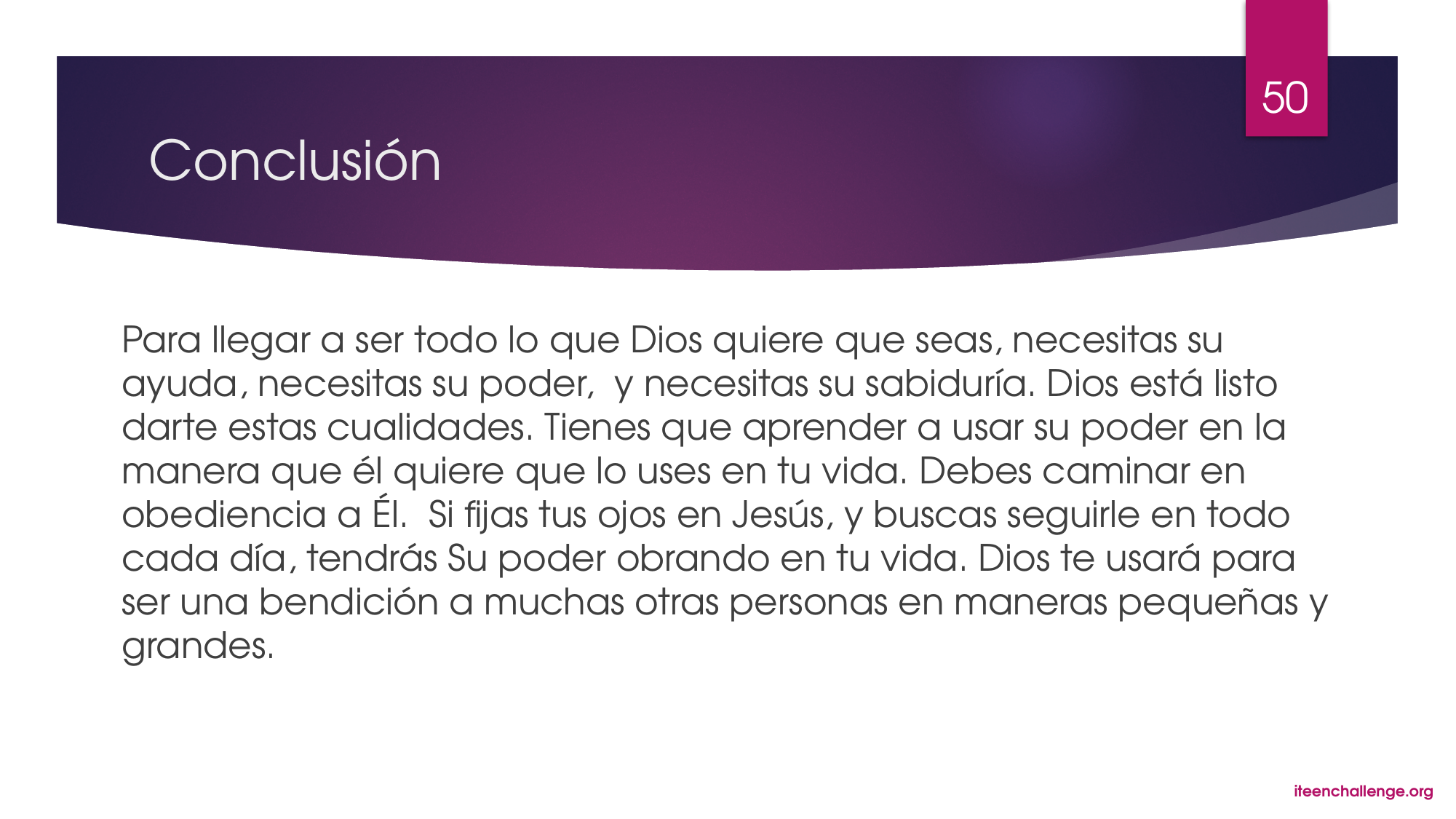

50
# Conclusión
Para llegar a ser todo lo que Dios quiere que seas, necesitas su ayuda, necesitas su poder,  y necesitas su sabiduría. Dios está listo darte estas cualidades. Tienes que aprender a usar su poder en la manera que él quiere que lo uses en tu vida. Debes caminar en obediencia a Él.  Si fijas tus ojos en Jesús, y buscas seguirle en todo cada día, tendrás Su poder obrando en tu vida. Dios te usará para ser una bendición a muchas otras personas en maneras pequeñas y grandes.
iteenchallenge.org